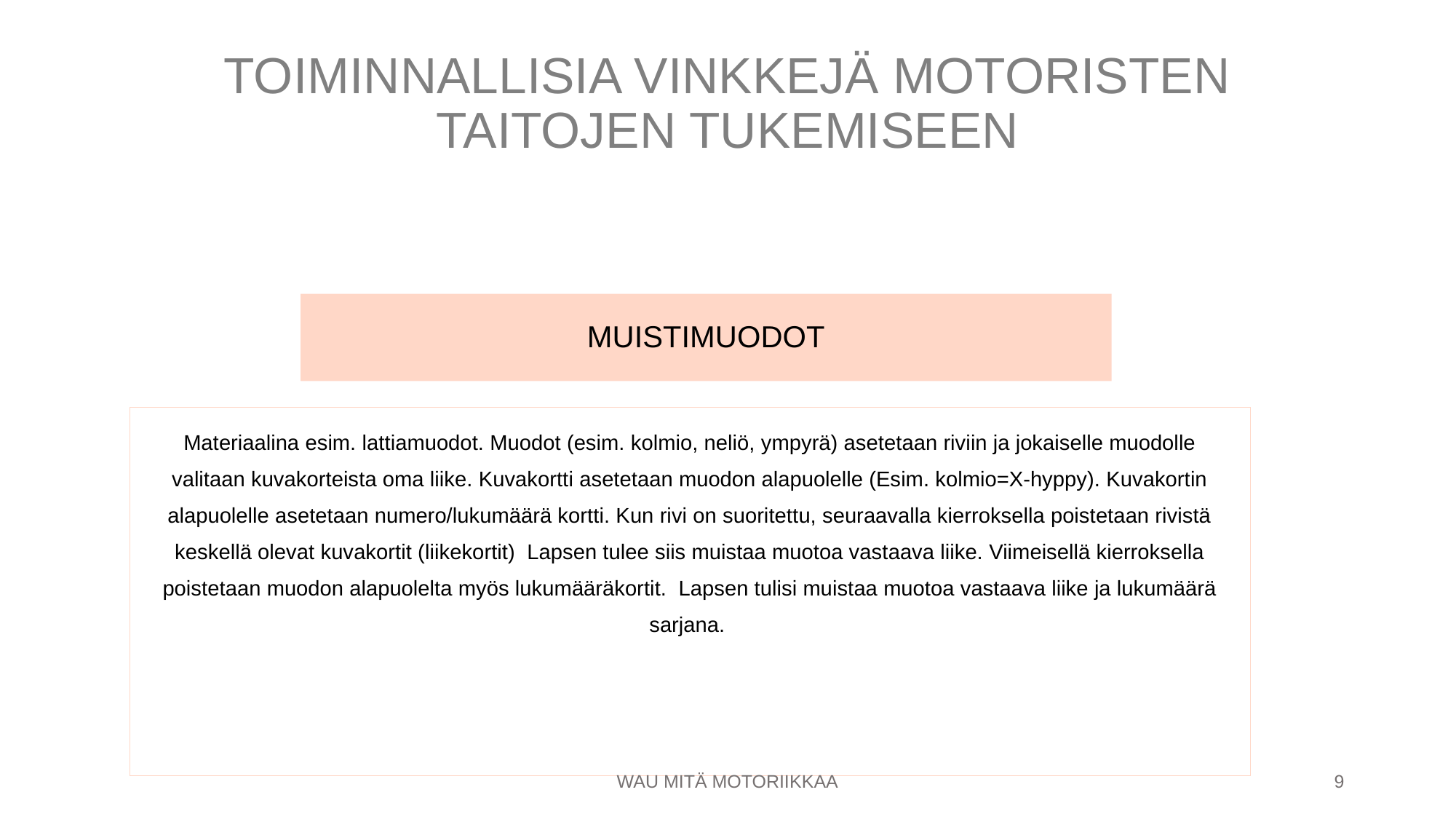

# TOIMINNALLISIA VINKKEJÄ MOTORISTEN TAITOJEN TUKEMISEEN
MUISTIMUODOT
Materiaalina esim. lattiamuodot. Muodot (esim. kolmio, neliö, ympyrä) asetetaan riviin ja jokaiselle muodolle valitaan kuvakorteista oma liike. Kuvakortti asetetaan muodon alapuolelle (Esim. kolmio=X-hyppy). Kuvakortin alapuolelle asetetaan numero/lukumäärä kortti. Kun rivi on suoritettu, seuraavalla kierroksella poistetaan rivistä keskellä olevat kuvakortit (liikekortit)  Lapsen tulee siis muistaa muotoa vastaava liike. Viimeisellä kierroksella poistetaan muodon alapuolelta myös lukumääräkortit.  Lapsen tulisi muistaa muotoa vastaava liike ja lukumäärä sarjana.

WAU MITÄ MOTORIIKKAA
9